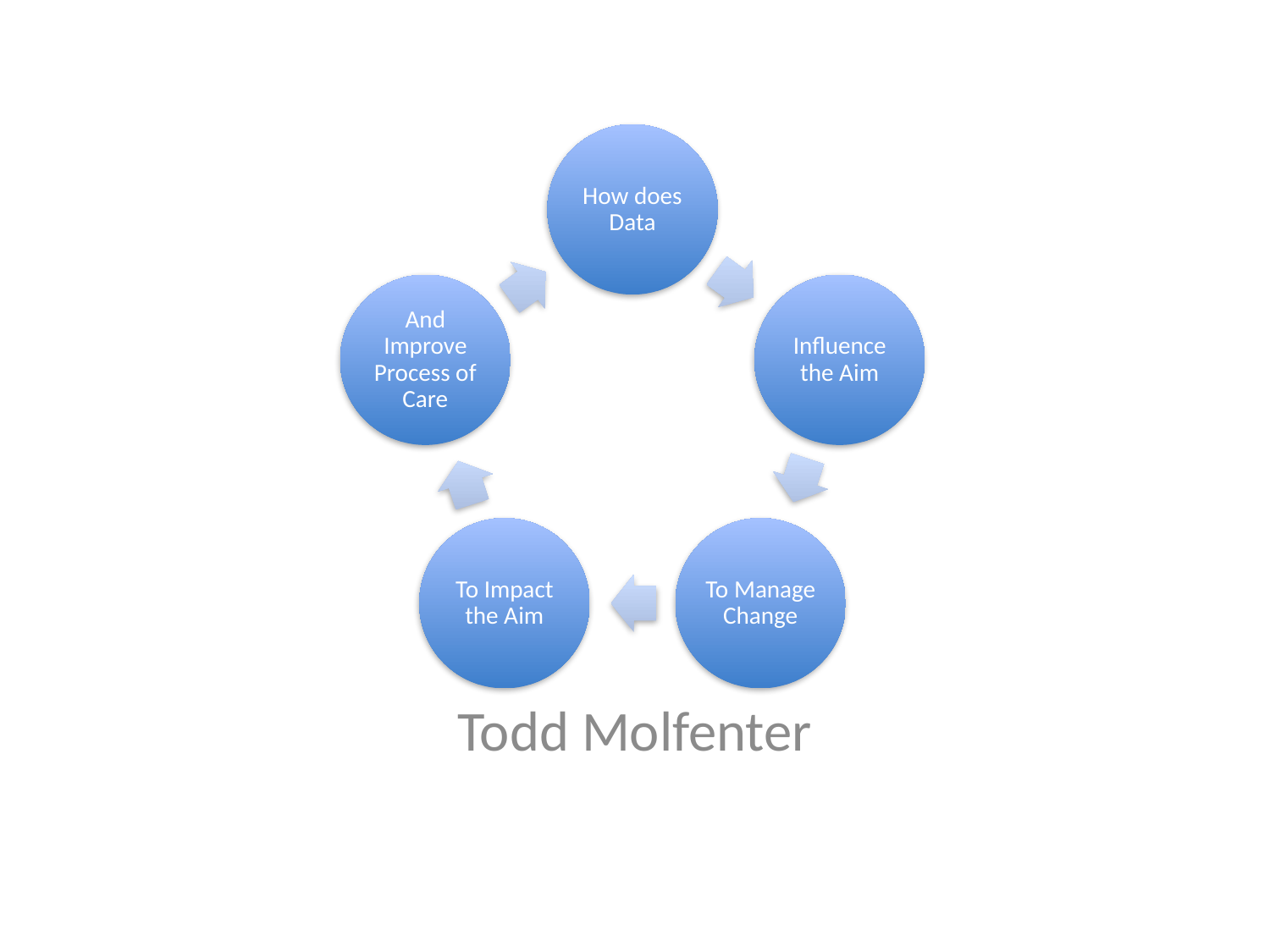

How does Data

Influence the Aim

To Manage Change

To Impact the Aim

And Improve Process of Care

Todd Molfenter